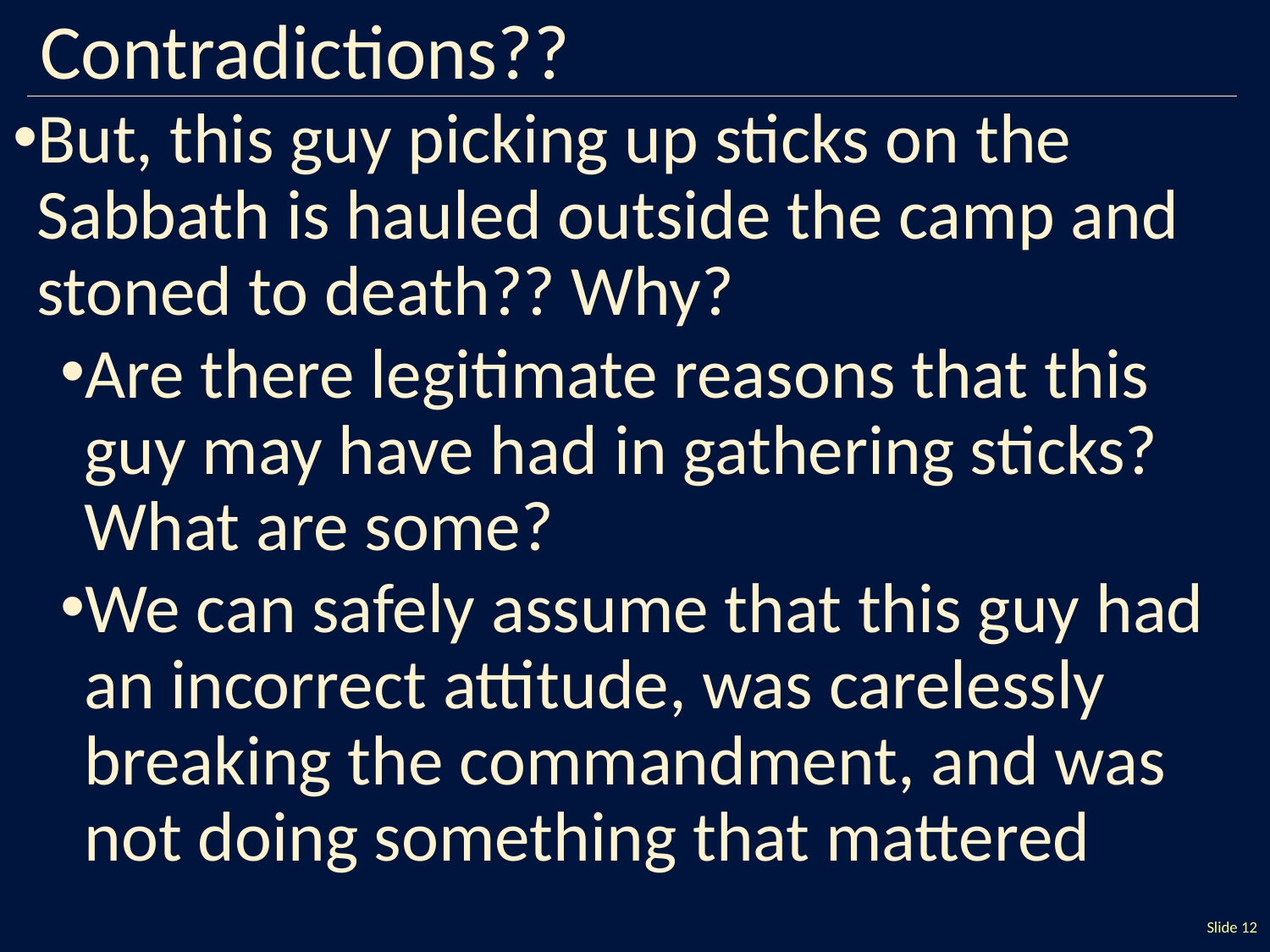

# Contradictions??
But, this guy picking up sticks on the Sabbath is hauled outside the camp and stoned to death?? Why?
Are there legitimate reasons that this guy may have had in gathering sticks? What are some?
We can safely assume that this guy had an incorrect attitude, was carelessly breaking the commandment, and was not doing something that mattered
Slide 12